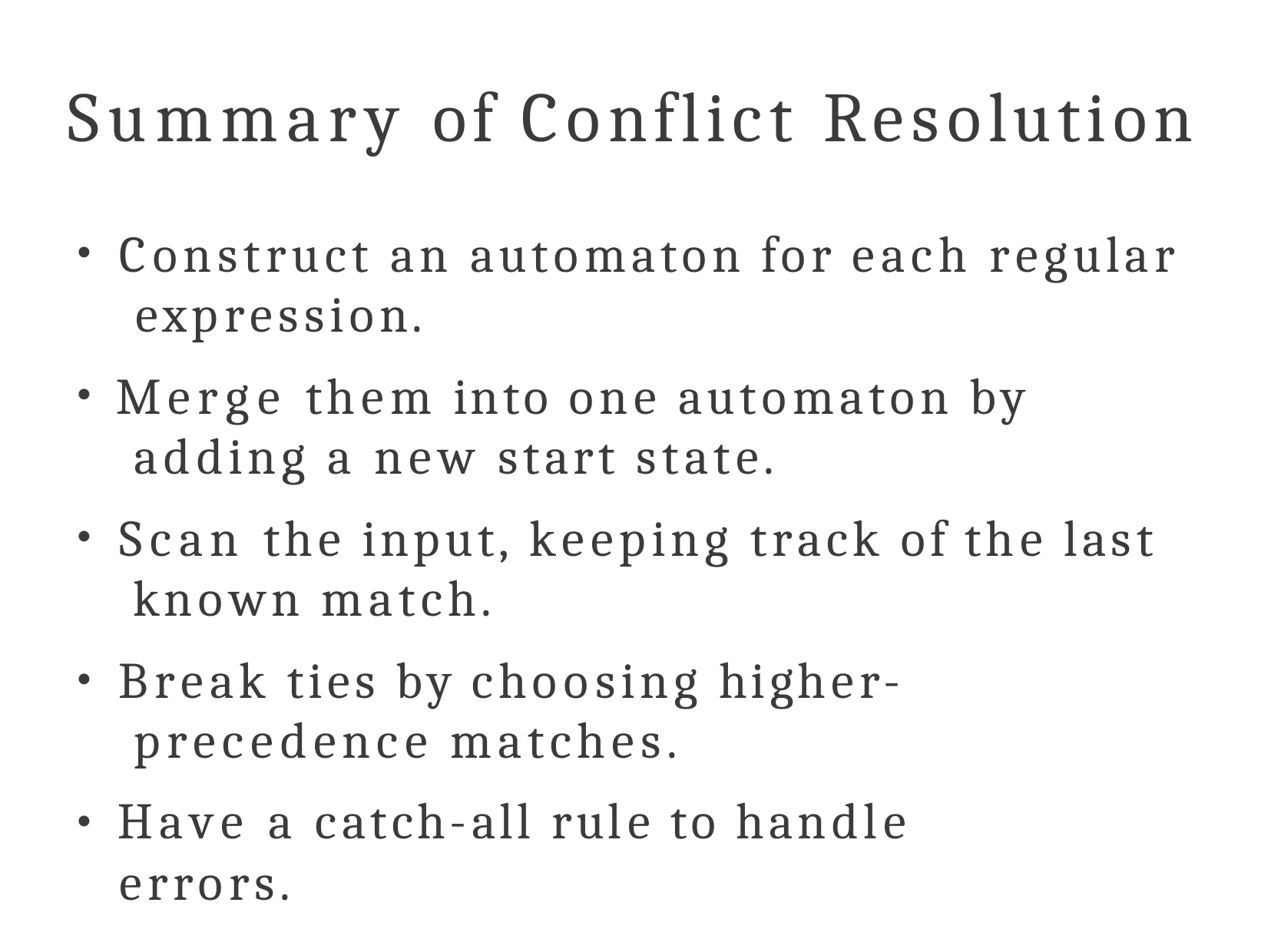

# Summary of Conflict Resolution
Construct an automaton for each regular  expression.
Merge them into one automaton by  adding a new start state.
Scan the input, keeping track of the last  known match.
Break ties by choosing higher-  precedence matches.
Have a catch-all rule to handle errors.
●
●
●
●
●